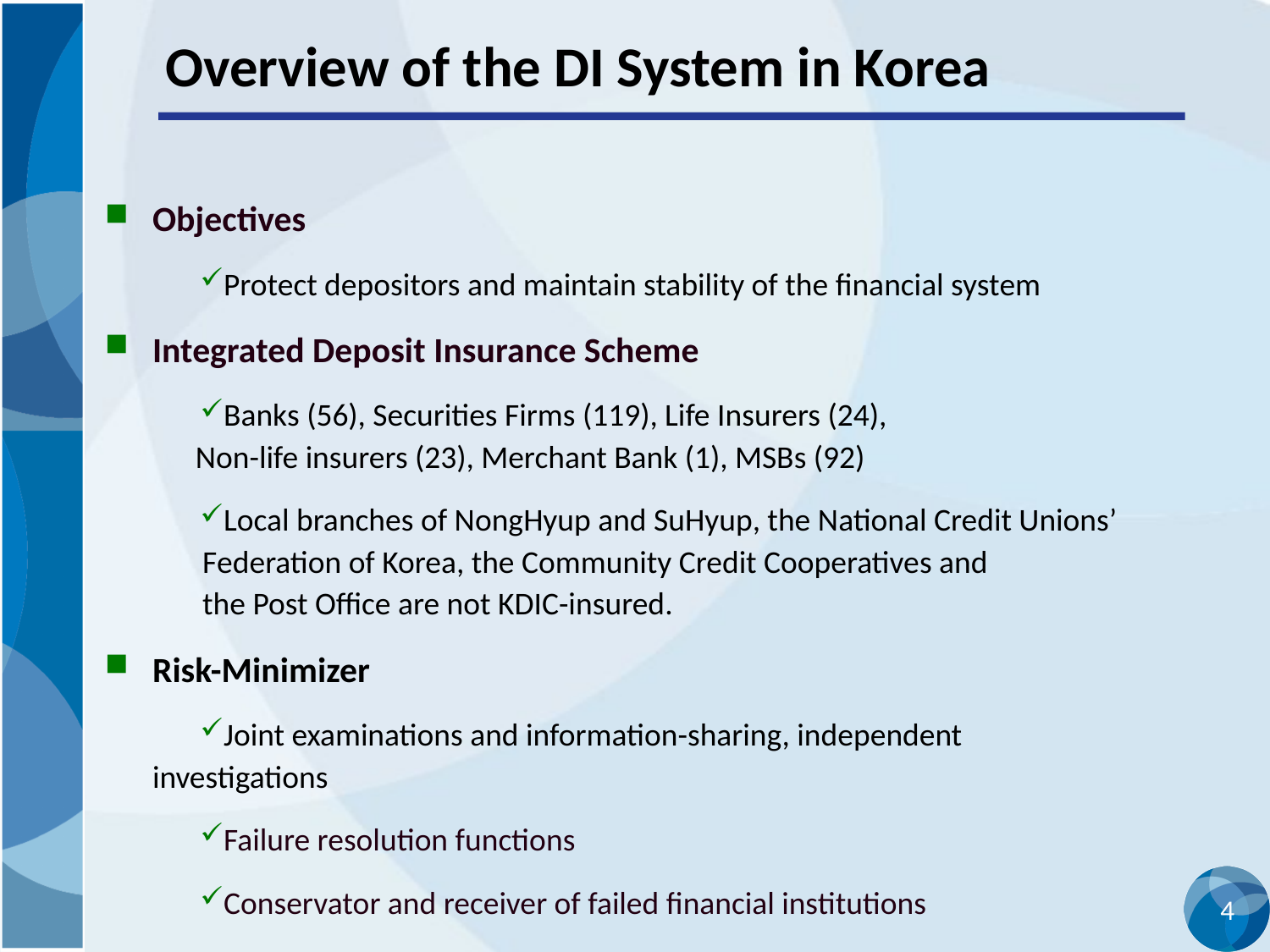

Overview of the DI System in Korea

Objectives
Protect depositors and maintain stability of the financial system
Integrated Deposit Insurance Scheme
Banks (56), Securities Firms (119), Life Insurers (24),
      Non-life insurers (23), Merchant Bank (1), MSBs (92)
Local branches of NongHyup and SuHyup, the National Credit Unions’
       Federation of Korea, the Community Credit Cooperatives and
       the Post Office are not KDIC-insured.
Risk-Minimizer
Joint examinations and information-sharing, independent investigations
Failure resolution functions
Conservator and receiver of failed financial institutions